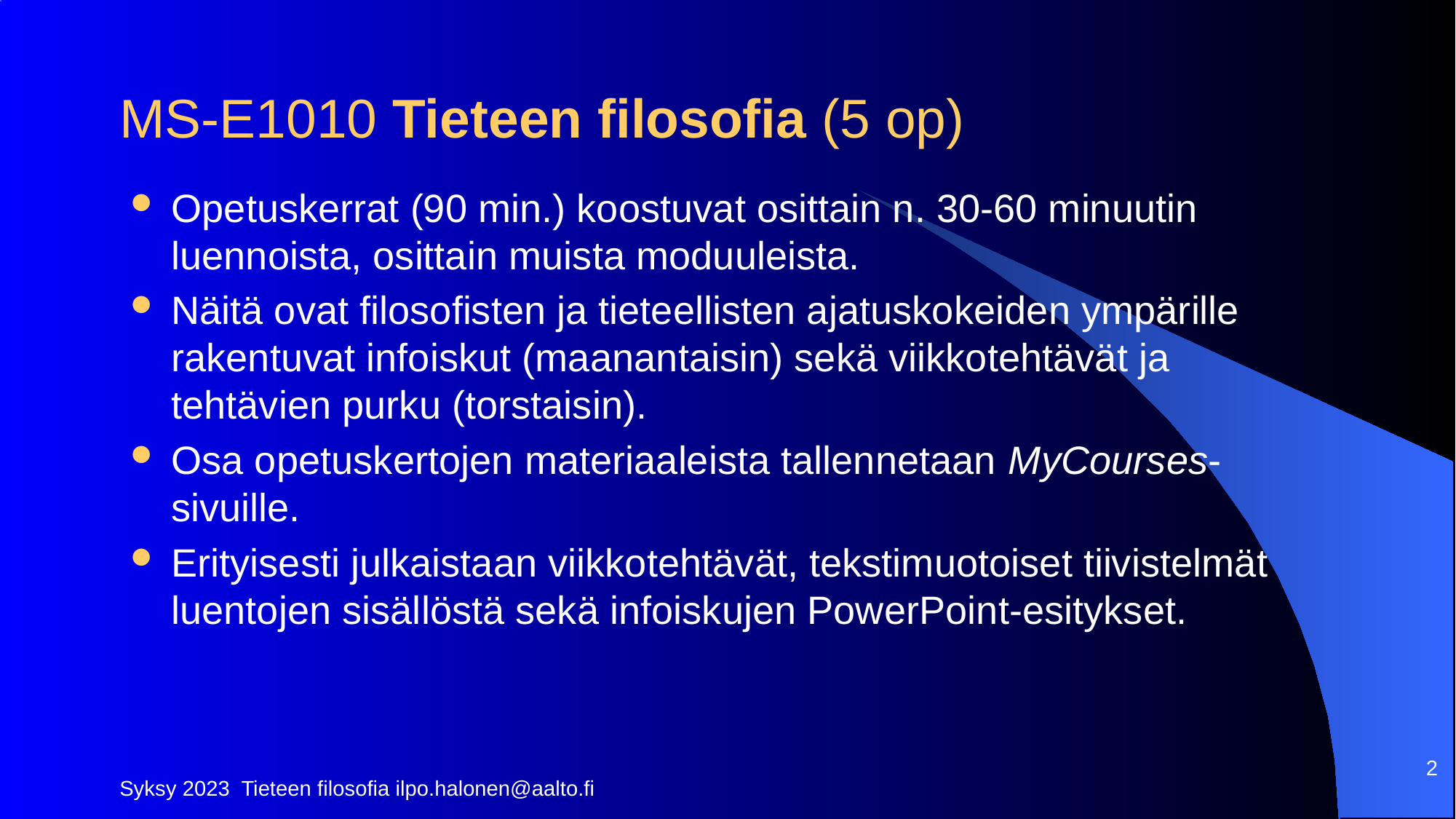

# MS-E1010 Tieteen filosofia (5 op)
Opetuskerrat (90 min.) koostuvat osittain n. 30-60 minuutin luennoista, osittain muista moduuleista.
Näitä ovat filosofisten ja tieteellisten ajatuskokeiden ympärille rakentuvat infoiskut (maanantaisin) sekä viikkotehtävät ja  tehtävien purku (torstaisin).
Osa opetuskertojen materiaaleista tallennetaan MyCourses-sivuille.
Erityisesti julkaistaan viikkotehtävät, tekstimuotoiset tiivistelmät luentojen sisällöstä sekä infoiskujen PowerPoint-esitykset.
2
Syksy 2023  Tieteen filosofia ilpo.halonen@aalto.fi